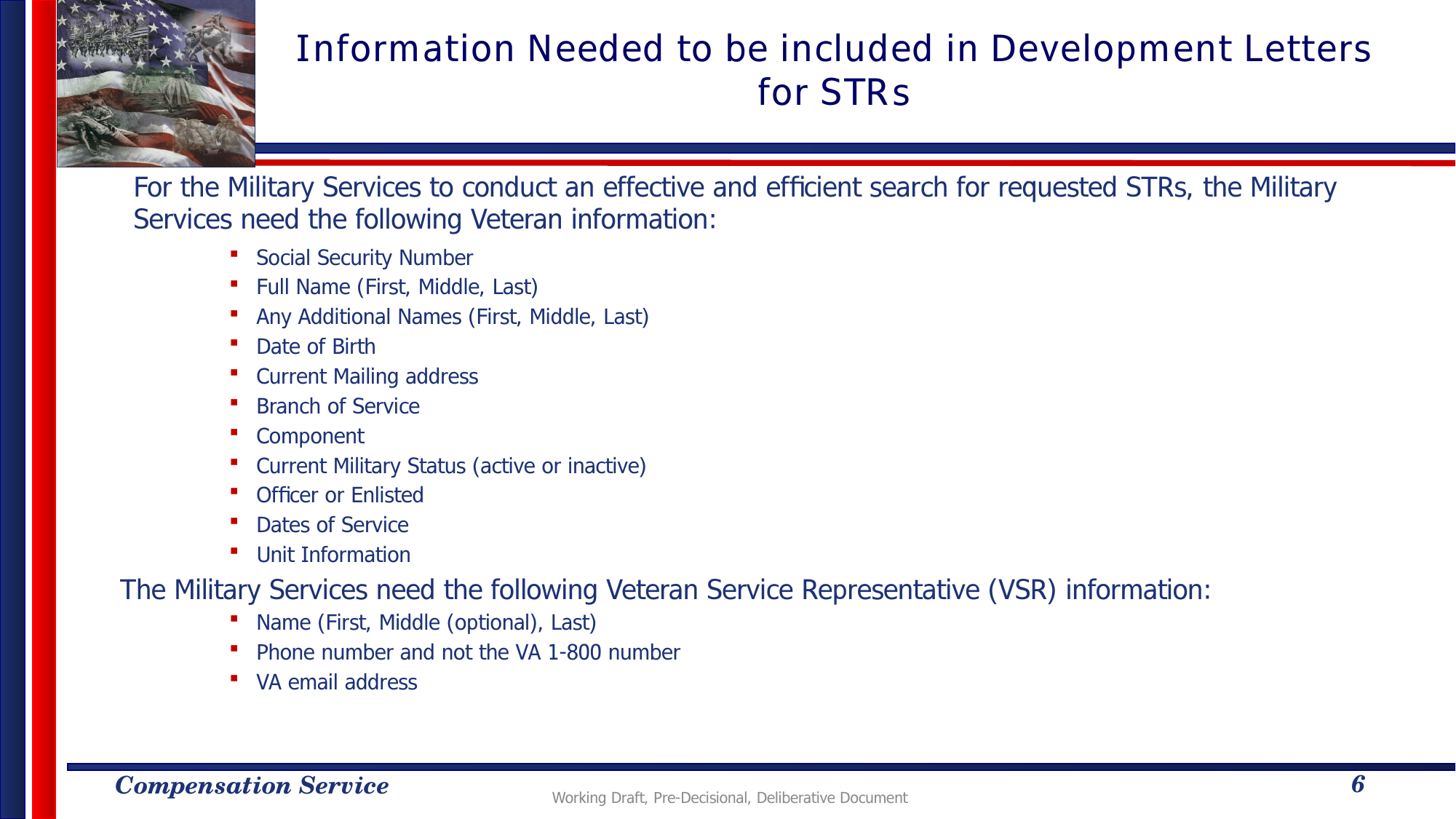

# Information Needed to be included in Development Letters for STRs
For the Military Services to conduct an effective and efficient search for requested STRs, the Military Services need the following Veteran information:
Social Security Number
Full Name (First, Middle, Last)
Any Additional Names (First, Middle, Last)
Date of Birth
Current Mailing address
Branch of Service
Component
Current Military Status (active or inactive)
Officer or Enlisted
Dates of Service
Unit Information
The Military Services need the following Veteran Service Representative (VSR) information:
Name (First, Middle (optional), Last)
Phone number and not the VA 1-800 number
VA email address

6
Working Draft, Pre-Decisional, Deliberative Document